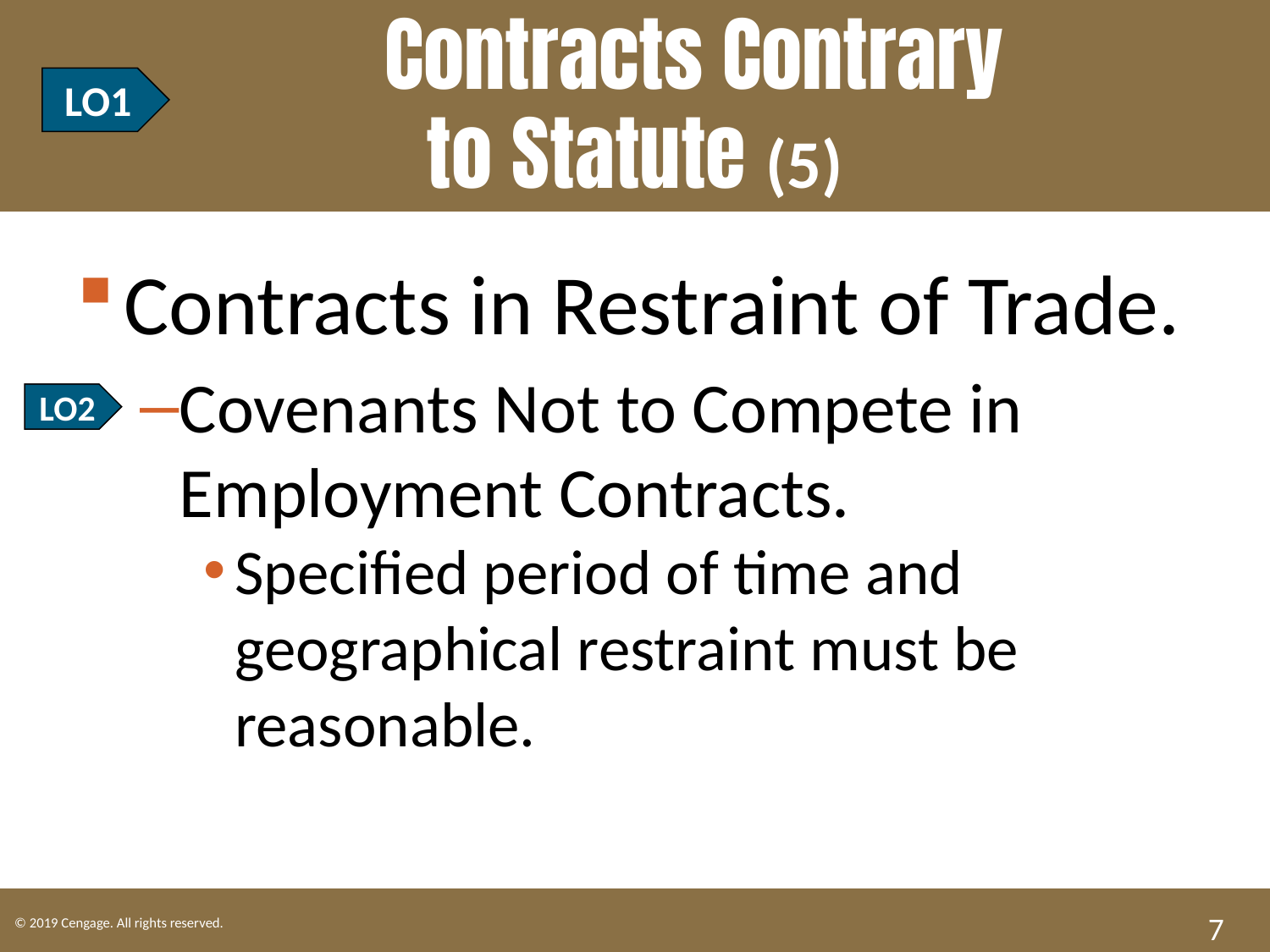

LO1                                                                                                                                                             Contracts Contrary
to Statute (5)
LO1
Contracts in Restraint of Trade.
Covenants Not to Compete in Employment Contracts.
Specified period of time and geographical restraint must be reasonable.
LO2
7